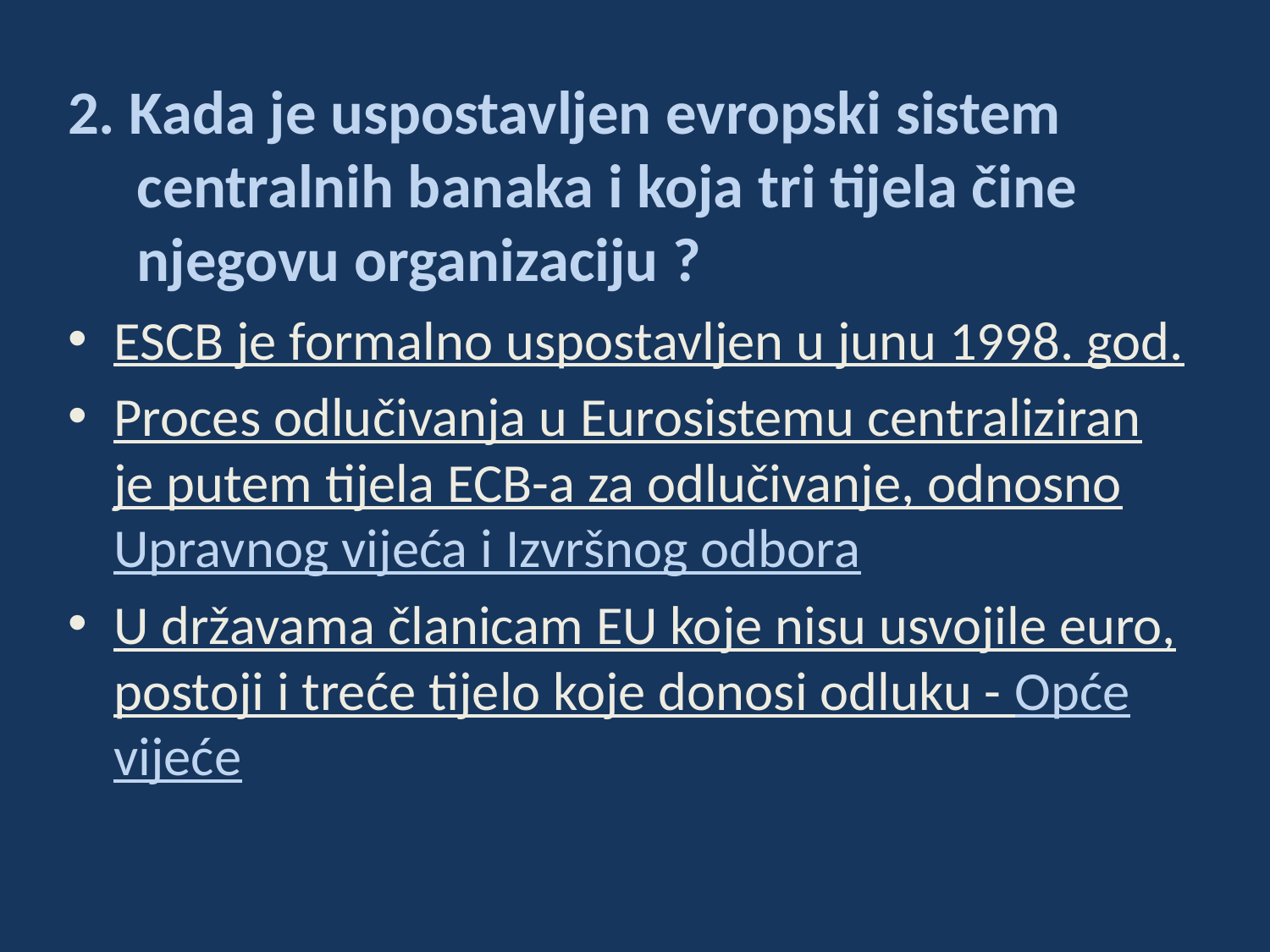

2. Kada je uspostavljen evropski sistem centralnih banaka i koja tri tijela čine njegovu organizaciju ?
ESCB je formalno uspostavljen u junu 1998. god.
Proces odlučivanja u Eurosistemu centraliziran je putem tijela ECB-a za odlučivanje, odnosno Upravnog vijeća i Izvršnog odbora
U državama članicam EU koje nisu usvojile euro, postoji i treće tijelo koje donosi odluku - Opće vijeće